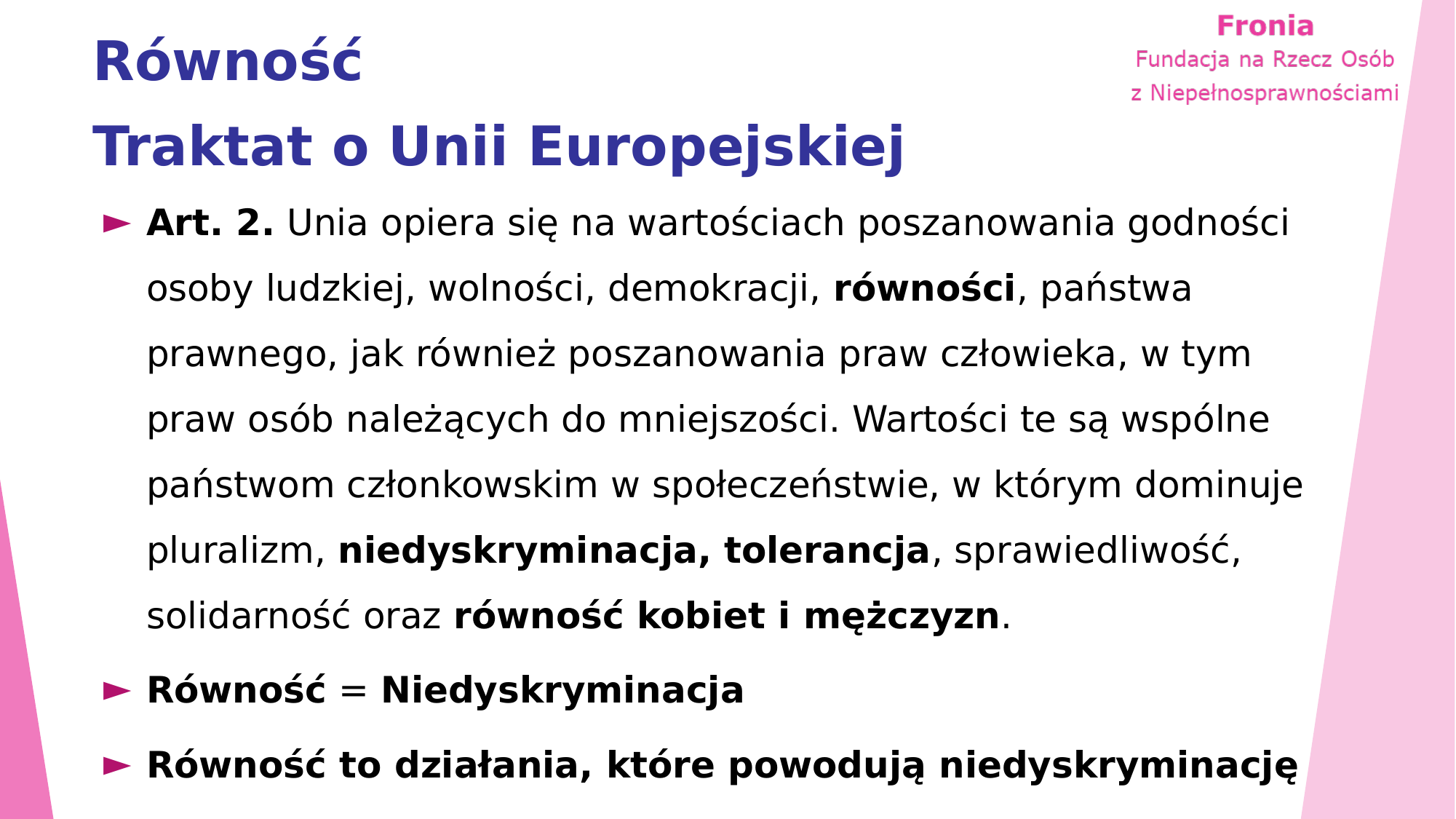

# Równość Traktat o Unii Europejskiej
Art. 2. Unia opiera się na wartościach poszanowania godności osoby ludzkiej, wolności, demokracji, równości, państwa prawnego, jak również poszanowania praw człowieka, w tym praw osób należących do mniejszości. Wartości te są wspólne państwom członkowskim w społeczeństwie, w którym dominuje pluralizm, niedyskryminacja, tolerancja, sprawiedliwość, solidarność oraz równość kobiet i mężczyzn.
Równość = Niedyskryminacja
Równość to działania, które powodują niedyskryminację